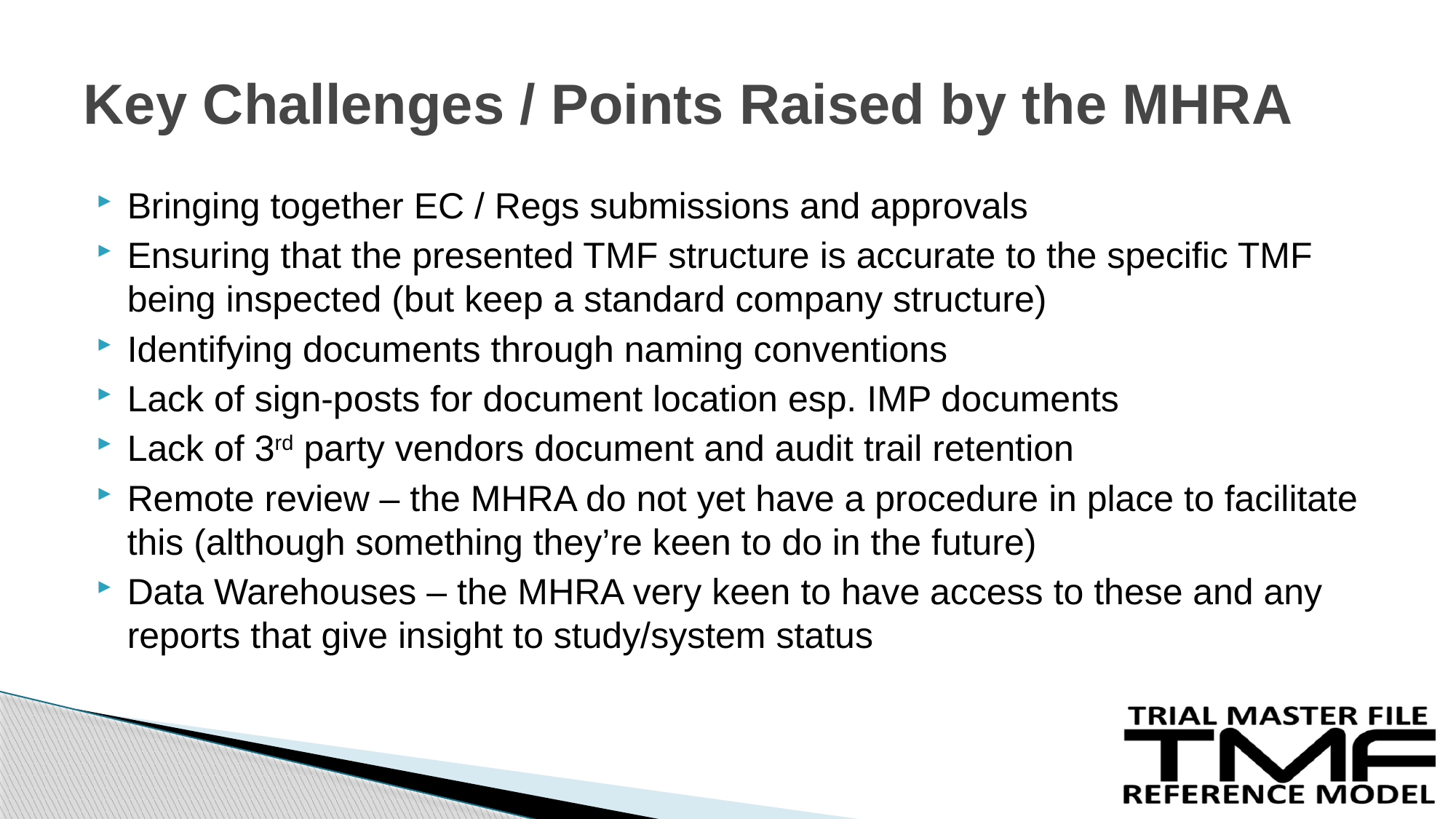

# Key Challenges / Points Raised by the MHRA
Bringing together EC / Regs submissions and approvals
Ensuring that the presented TMF structure is accurate to the specific TMF being inspected (but keep a standard company structure)
Identifying documents through naming conventions
Lack of sign-posts for document location esp. IMP documents
Lack of 3rd party vendors document and audit trail retention
Remote review – the MHRA do not yet have a procedure in place to facilitate this (although something they’re keen to do in the future)
Data Warehouses – the MHRA very keen to have access to these and any reports that give insight to study/system status